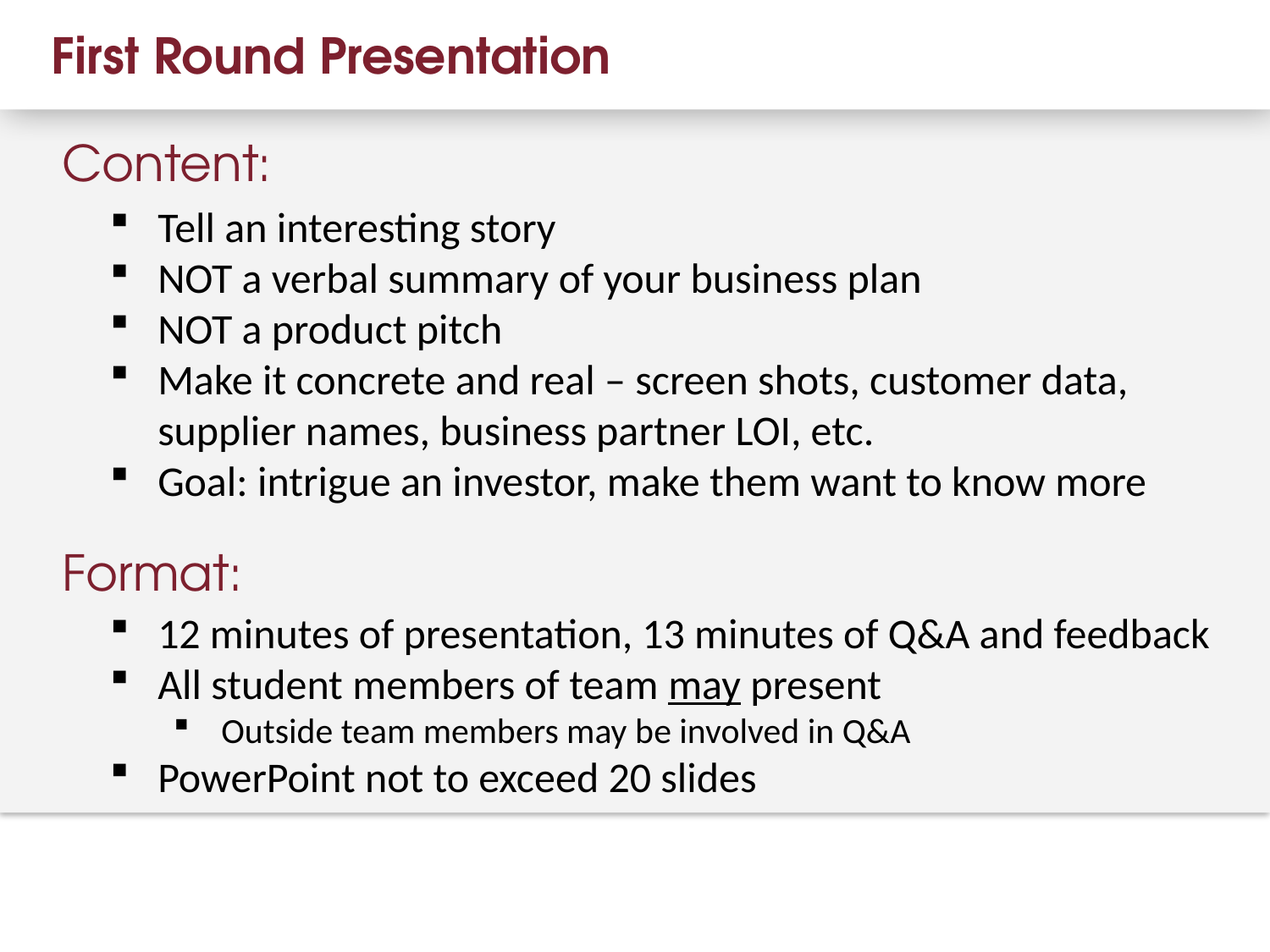

First Round Presentation

Content:
Tell an interesting story
NOT a verbal summary of your business plan
NOT a product pitch
Make it concrete and real – screen shots, customer data, supplier names, business partner LOI, etc.
Goal: intrigue an investor, make them want to know more

12 minutes of presentation, 13 minutes of Q&A and feedback
All student members of team may present
Outside team members may be involved in Q&A
PowerPoint not to exceed 20 slides
Format: